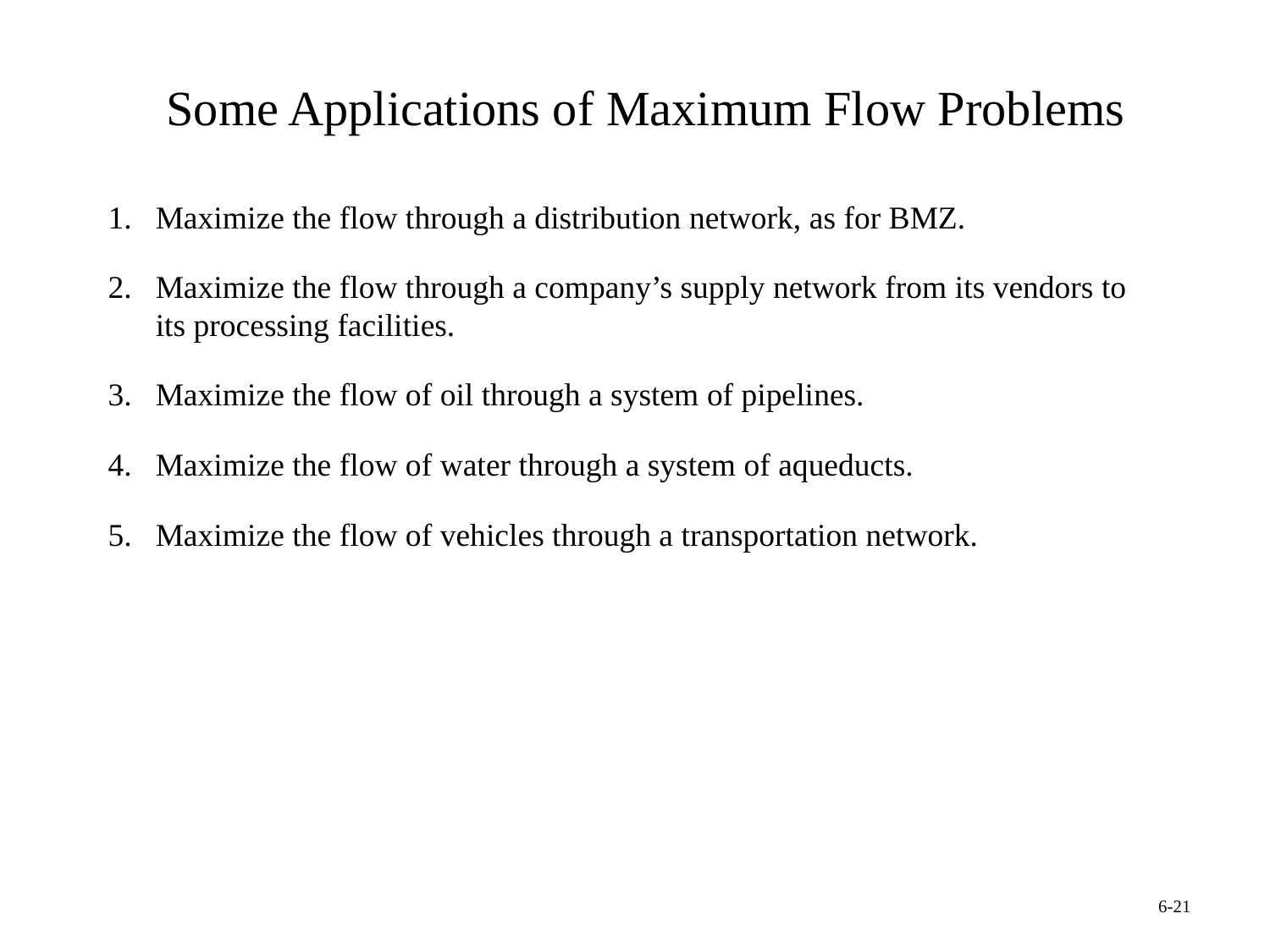

# Some Applications of Maximum Flow Problems
Maximize the flow through a distribution network, as for BMZ.
Maximize the flow through a company’s supply network from its vendors to its processing facilities.
Maximize the flow of oil through a system of pipelines.
Maximize the flow of water through a system of aqueducts.
Maximize the flow of vehicles through a transportation network.
6-21